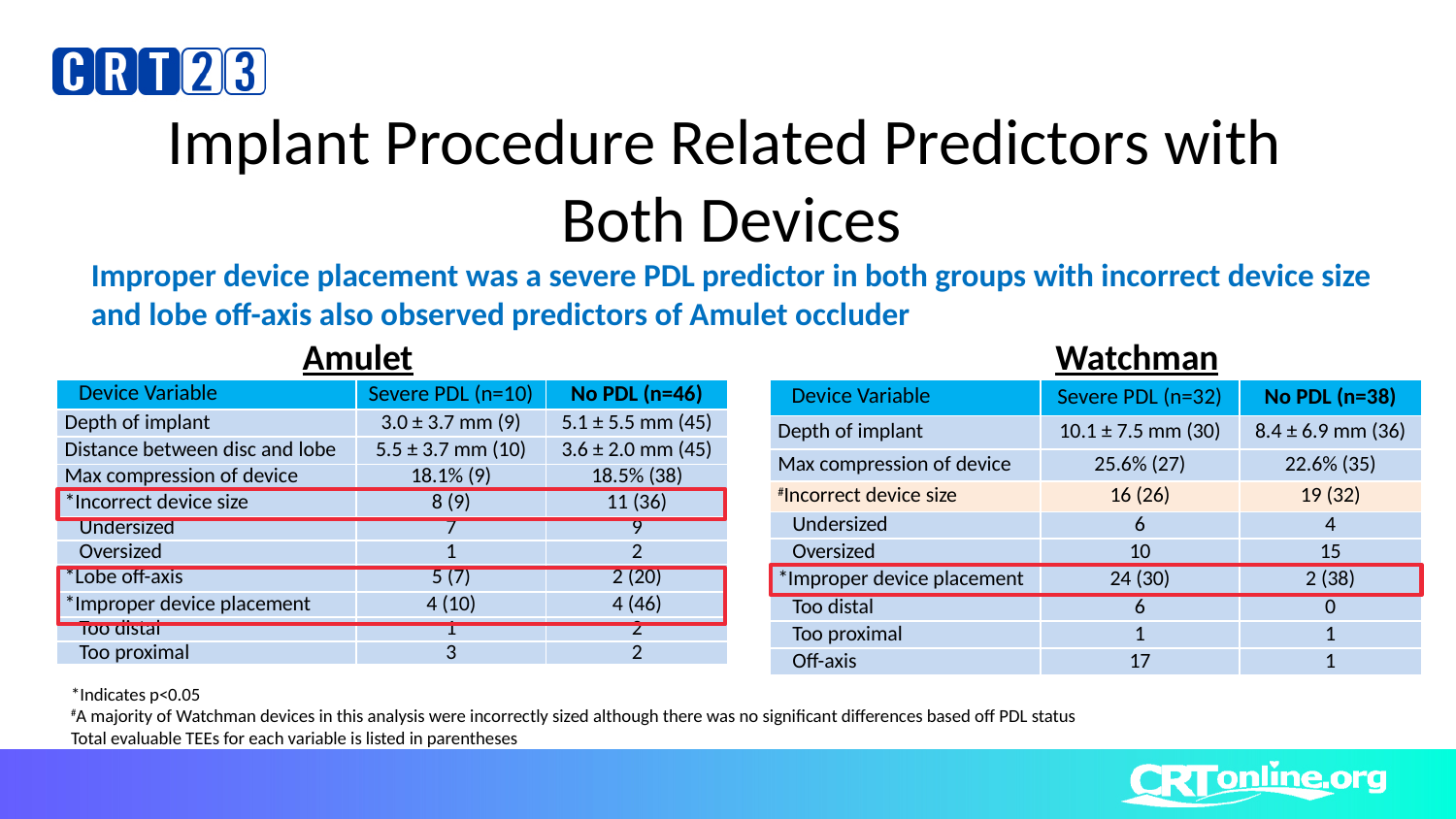

# Implant Procedure Related Predictors with Both Devices
Improper device placement was a severe PDL predictor in both groups with incorrect device size and lobe off-axis also observed predictors of Amulet occluder
Watchman
Amulet
| Device Variable | Severe PDL (n=10) | No PDL (n=46) |
| --- | --- | --- |
| Depth of implant | 3.0 ± 3.7 mm (9) | 5.1 ± 5.5 mm (45) |
| Distance between disc and lobe | 5.5 ± 3.7 mm (10) | 3.6 ± 2.0 mm (45) |
| Max compression of device | 18.1% (9) | 18.5% (38) |
| \*Incorrect device size | 8 (9) | 11 (36) |
| Undersized | 7 | 9 |
| Oversized | 1 | 2 |
| \*Lobe off-axis | 5 (7) | 2 (20) |
| \*Improper device placement | 4 (10) | 4 (46) |
| Too distal | 1 | 2 |
| Too proximal | 3 | 2 |
| Device Variable | Severe PDL (n=32) | No PDL (n=38) |
| --- | --- | --- |
| Depth of implant | 10.1 ± 7.5 mm (30) | 8.4 ± 6.9 mm (36) |
| Max compression of device | 25.6% (27) | 22.6% (35) |
| #Incorrect device size | 16 (26) | 19 (32) |
| Undersized | 6 | 4 |
| Oversized | 10 | 15 |
| \*Improper device placement | 24 (30) | 2 (38) |
| Too distal | 6 | 0 |
| Too proximal | 1 | 1 |
| Off-axis | 17 | 1 |

*Indicates p<0.05
#A majority of Watchman devices in this analysis were incorrectly sized although there was no significant differences based off PDL status
Total evaluable TEEs for each variable is listed in parentheses